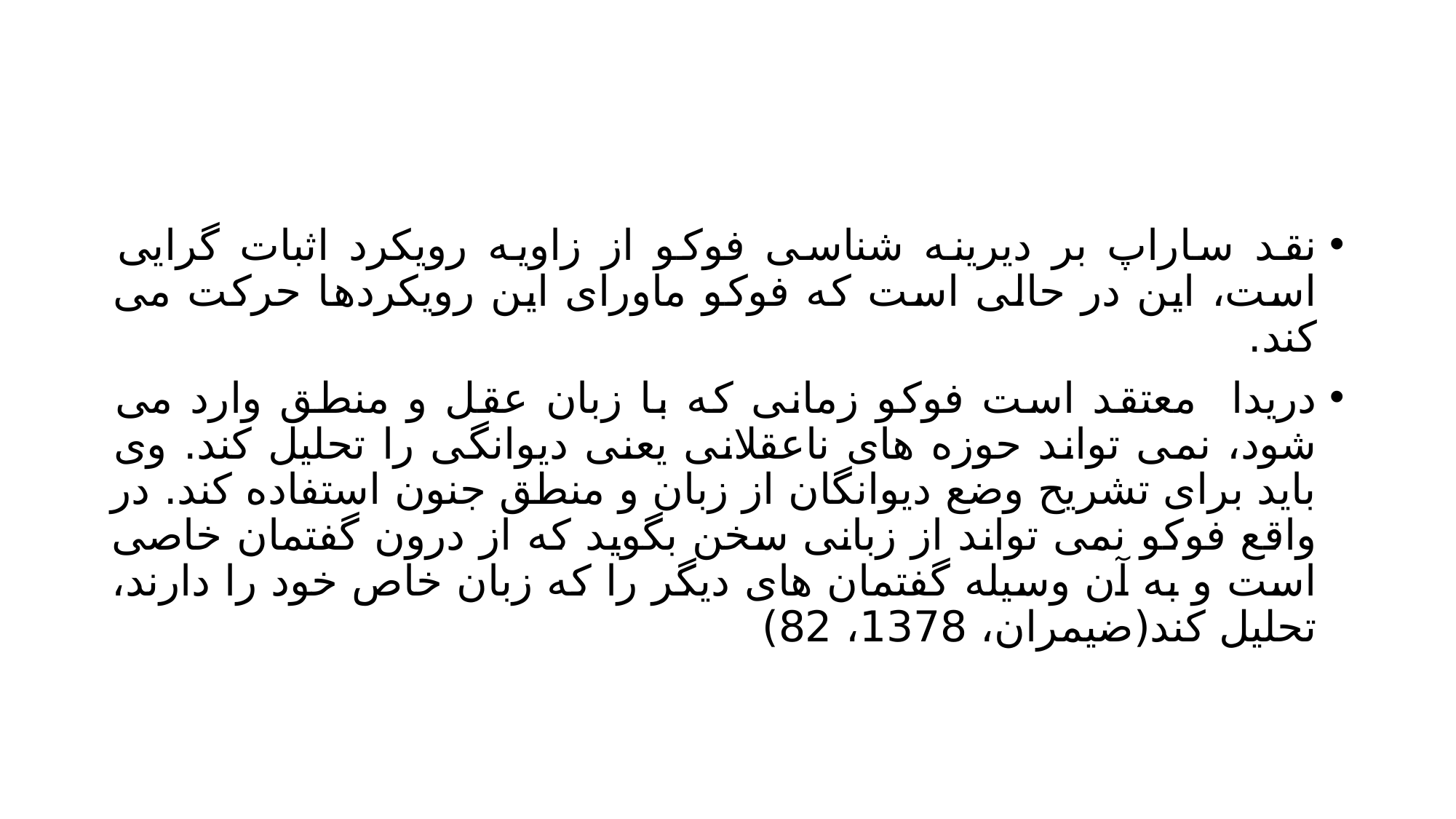

#
نقد ساراپ بر دیرینه شناسی فوکو از زاویه رویکرد اثبات گرایی است، این در حالی است که فوکو ماورای این رویکردها حرکت می کند.
دریدا  معتقد است فوکو زمانی که با زبان عقل و منطق وارد می شود، نمی تواند حوزه های ناعقلانی یعنی دیوانگی را تحلیل کند. وی باید برای تشریح وضع دیوانگان از زبان و منطق جنون استفاده کند. در واقع فوکو نمی تواند از زبانی سخن بگوید که از درون گفتمان خاصی است و به آن وسیله گفتمان های دیگر را که زبان خاص خود را دارند، تحلیل کند(ضیمران، 1378، 82)